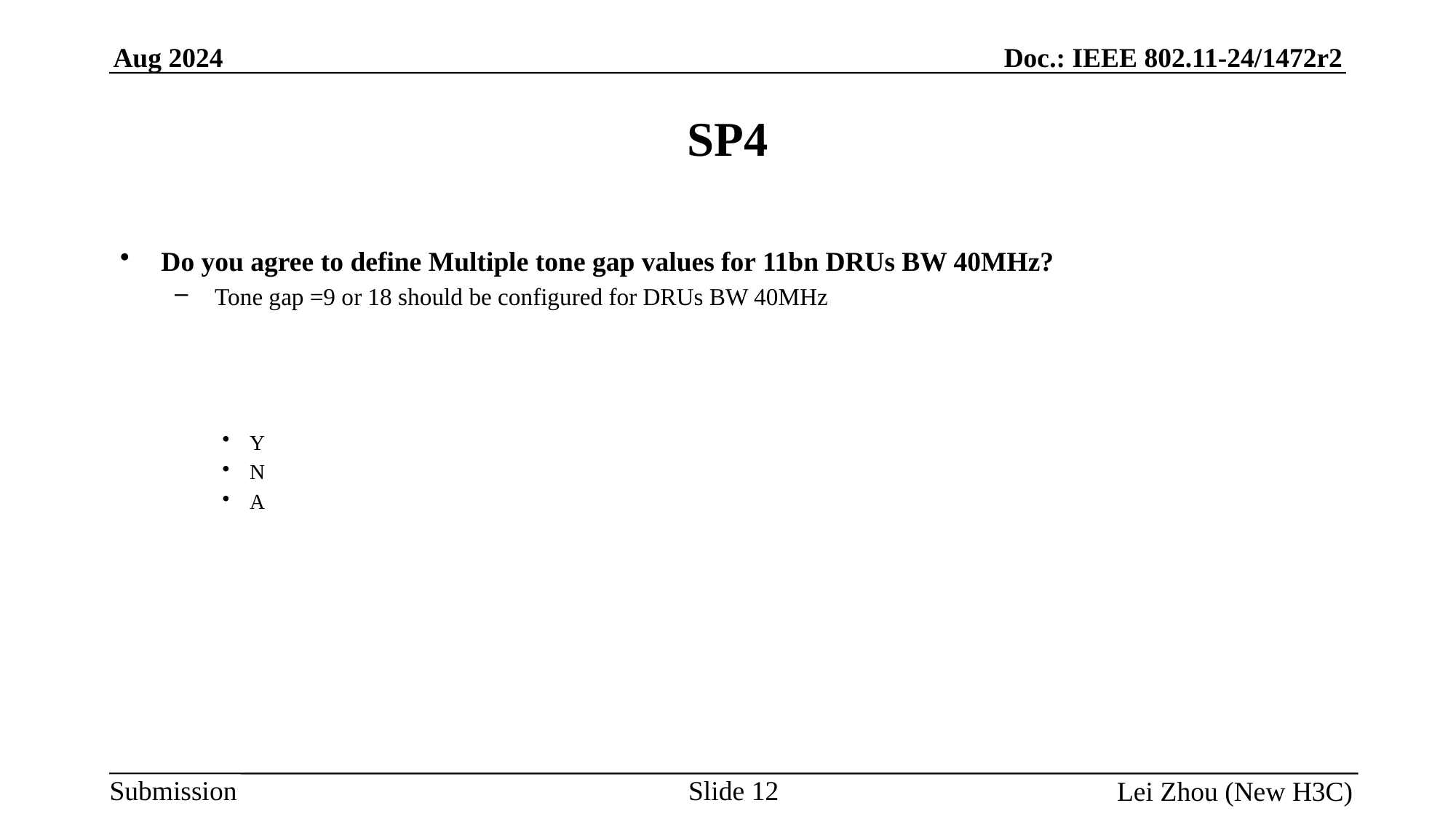

# SP4
Do you agree to define Multiple tone gap values for 11bn DRUs BW 40MHz?
 Tone gap =9 or 18 should be configured for DRUs BW 40MHz

Y
N
A

Slide 12
Lei Zhou (New H3C)